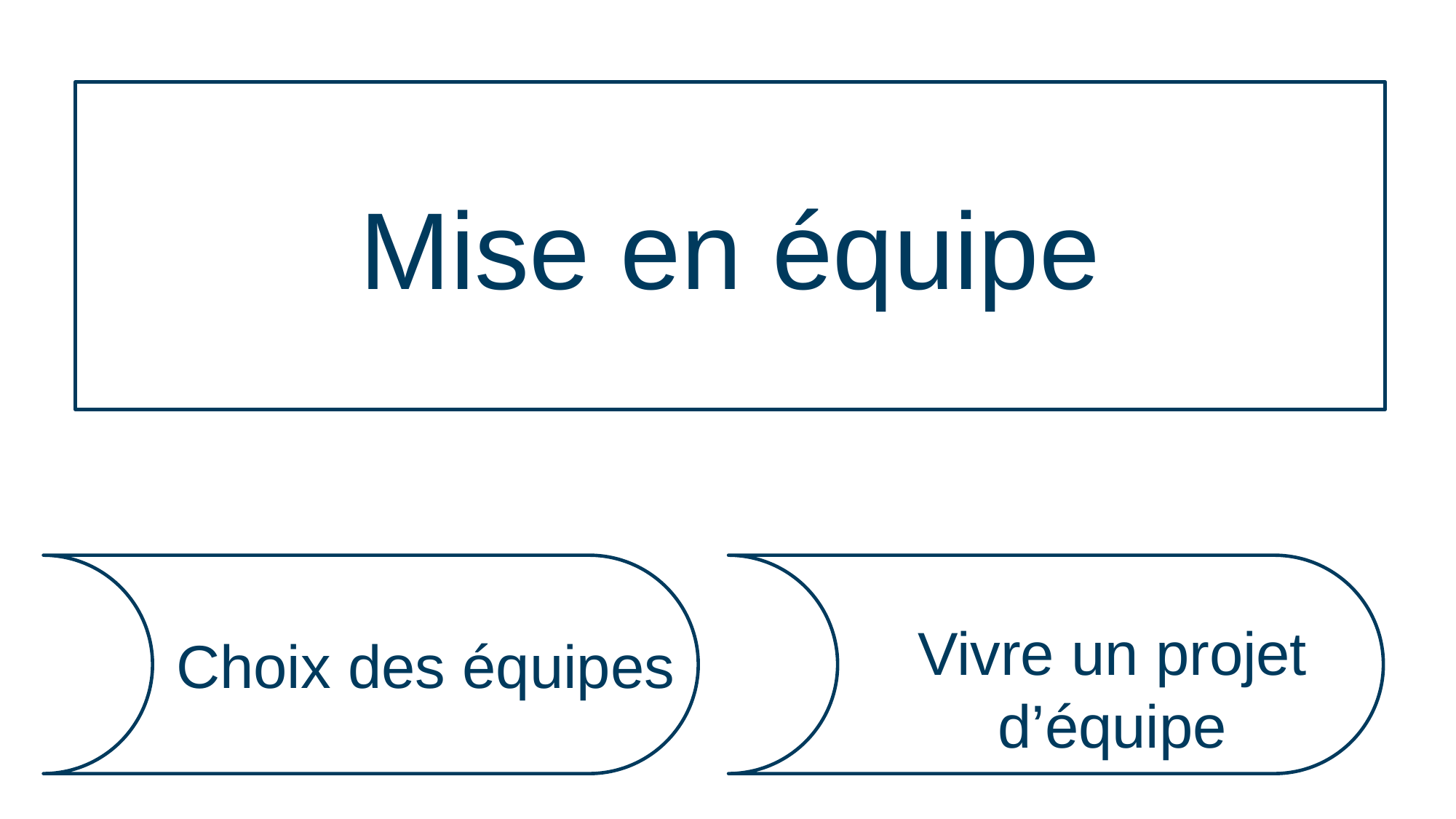

Mise en équipe

Vivre un projet d’équipe

Choix des équipes